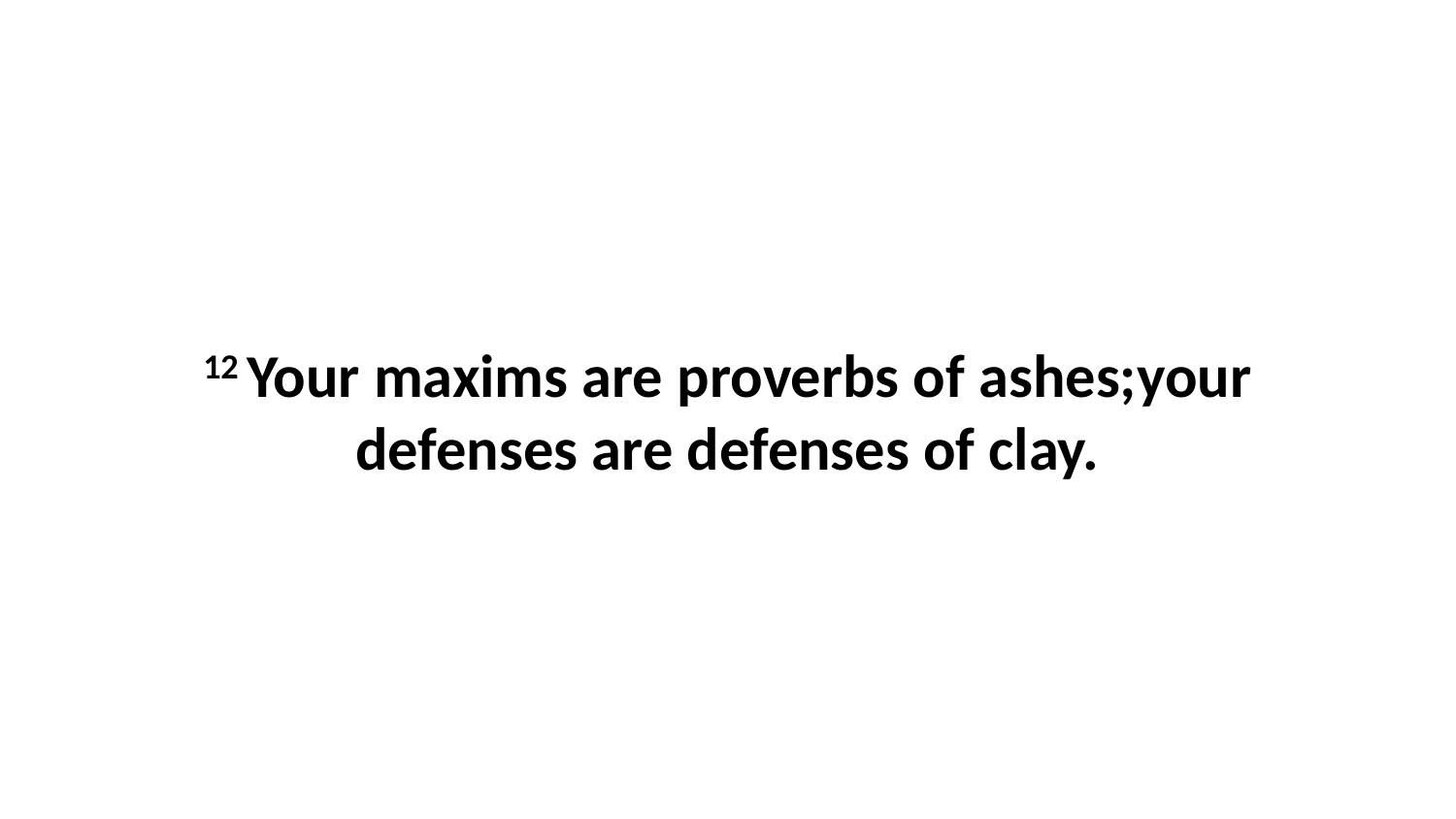

12 Your maxims are proverbs of ashes;your defenses are defenses of clay.